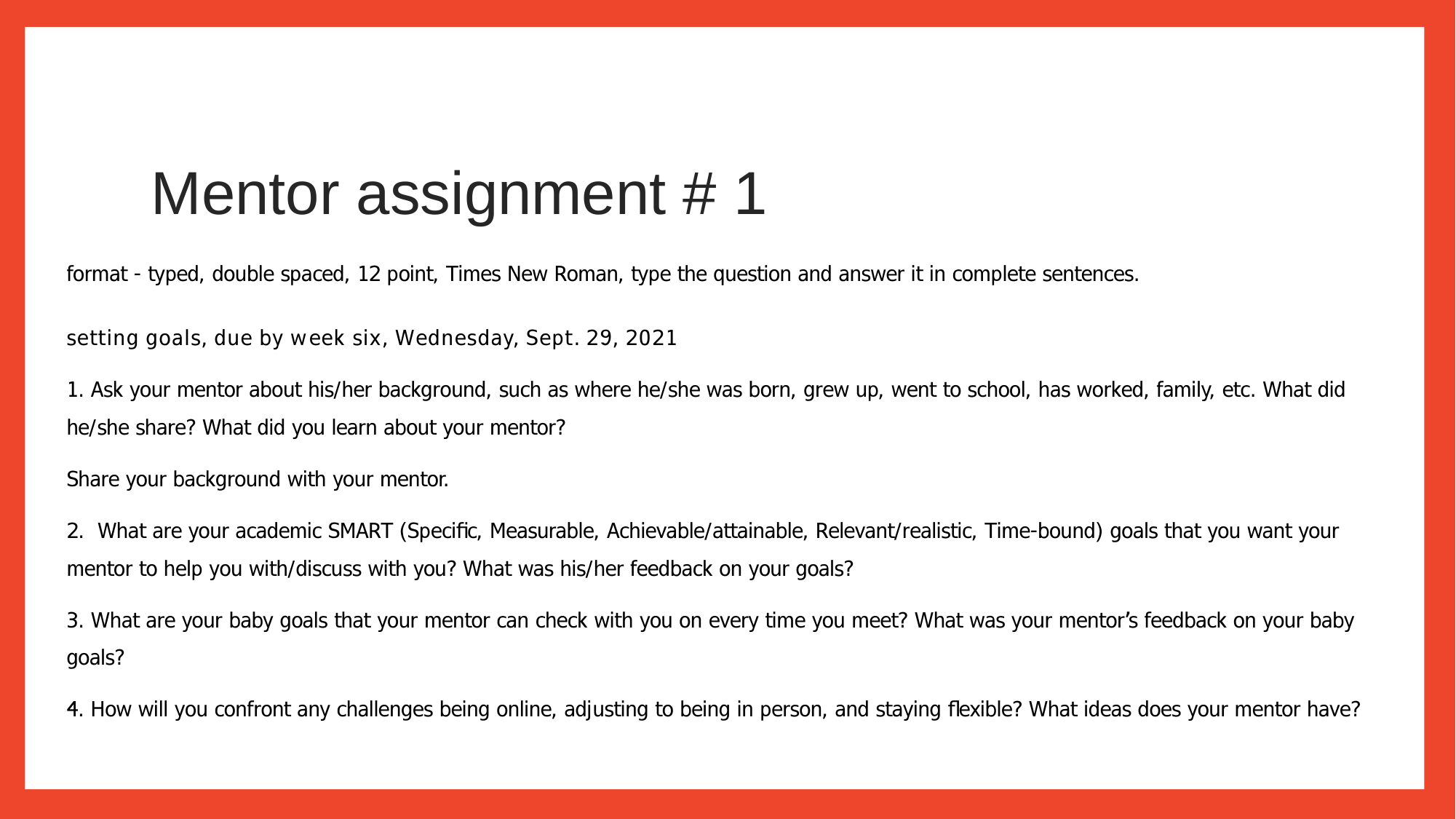

# Mentor assignment # 1
format - typed, double spaced, 12 point, Times New Roman, type the question and answer it in complete sentences.
setting goals, due by week six, Wednesday, Sept. 29, 2021
1. Ask your mentor about his/her background, such as where he/she was born, grew up, went to school, has worked, family, etc. What did he/she share? What did you learn about your mentor?
Share your background with your mentor.
2.  What are your academic SMART (Specific, Measurable, Achievable/attainable, Relevant/realistic, Time-bound) goals that you want your mentor to help you with/discuss with you? What was his/her feedback on your goals?
3. What are your baby goals that your mentor can check with you on every time you meet? What was your mentor’s feedback on your baby goals?
4. How will you confront any challenges being online, adjusting to being in person, and staying flexible? What ideas does your mentor have?